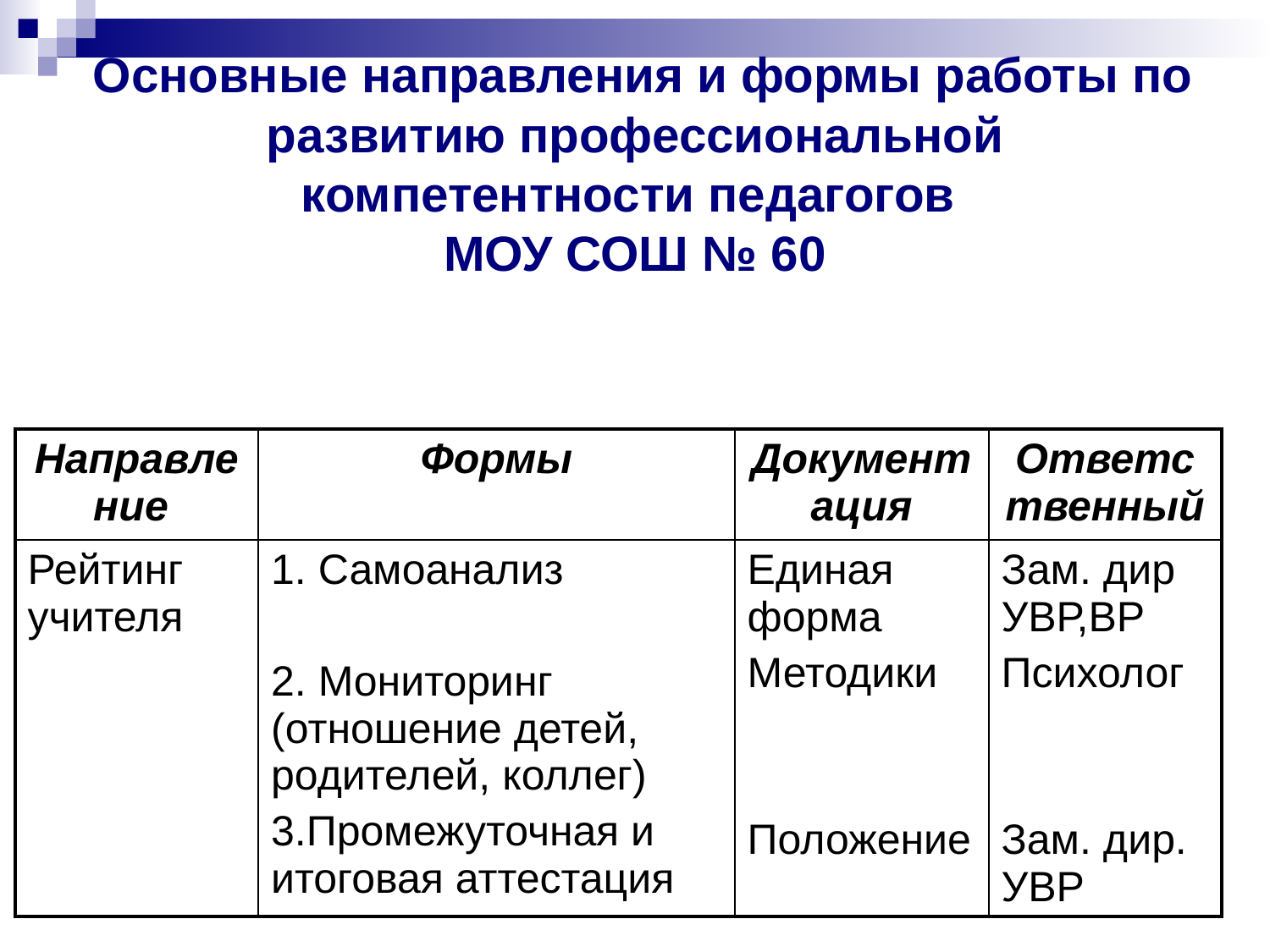

# Основные направления и формы работы по развитию профессиональной компетентности педагогов МОУ СОШ № 60
| Направление | Формы | Документация | Ответственный |
| --- | --- | --- | --- |
| Рейтинг учителя | 1. Самоанализ 2. Мониторинг (отношение детей, родителей, коллег) 3.Промежуточная и итоговая аттестация | Единая форма Методики Положение | Зам. дир УВР,ВР Психолог Зам. дир. УВР |